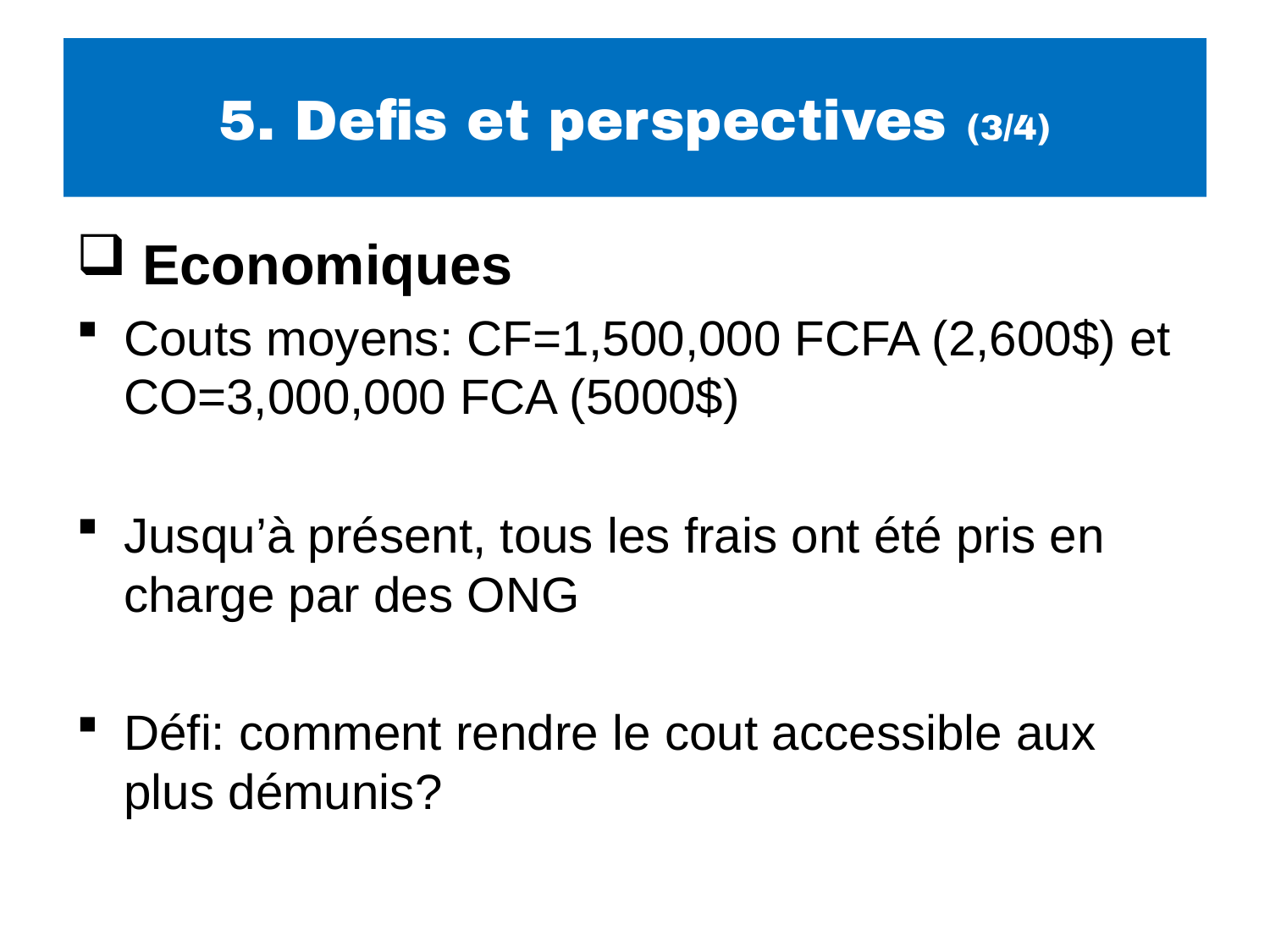

# 5. Defis et perspectives (3/4)
 Economiques
Couts moyens: CF=1,500,000 FCFA (2,600$) et CO=3,000,000 FCA (5000$)

Jusqu’à présent, tous les frais ont été pris en charge par des ONG

Défi: comment rendre le cout accessible aux plus démunis?